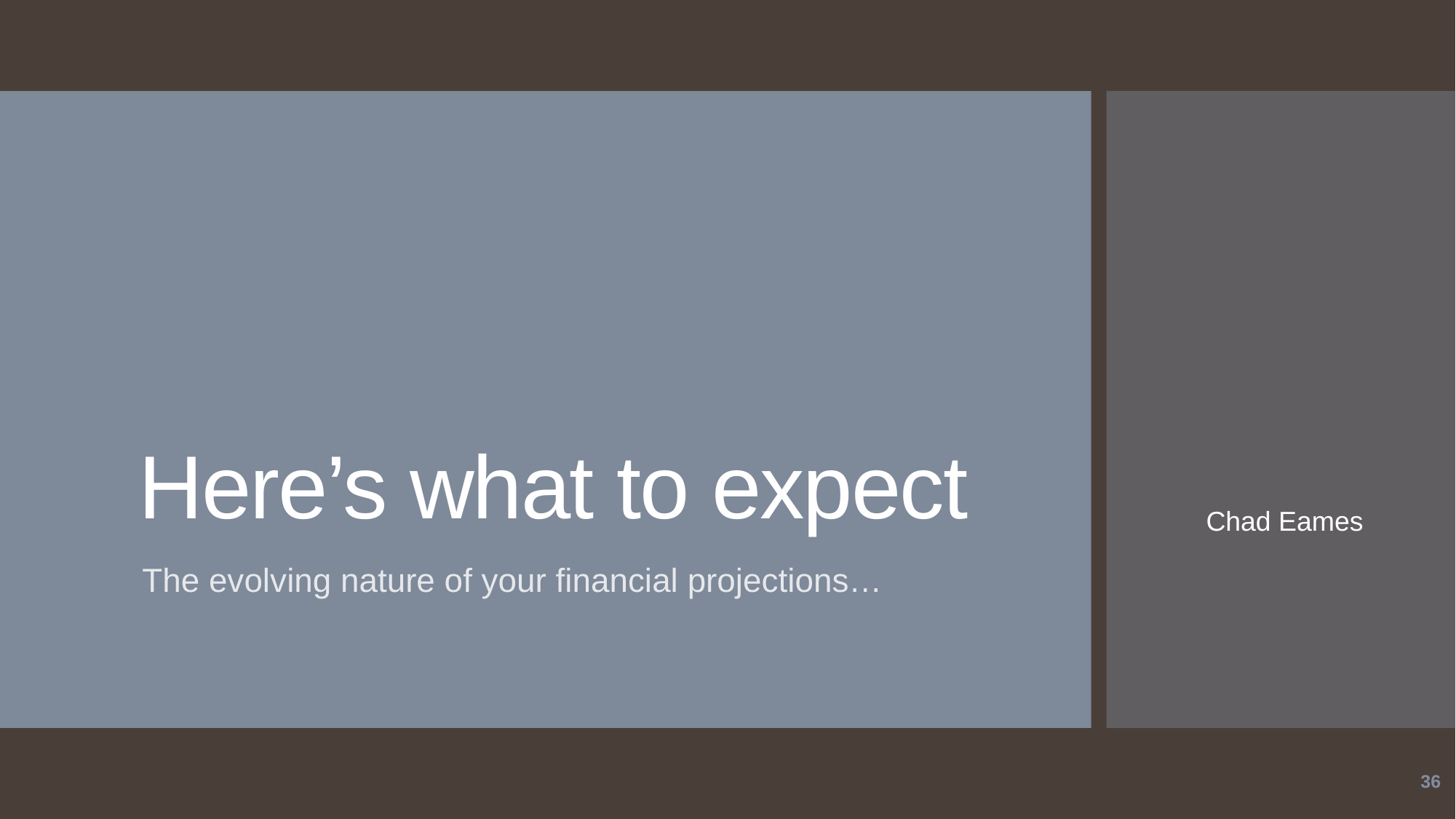

# Here’s what to expect
Chad Eames
The evolving nature of your financial projections…
36